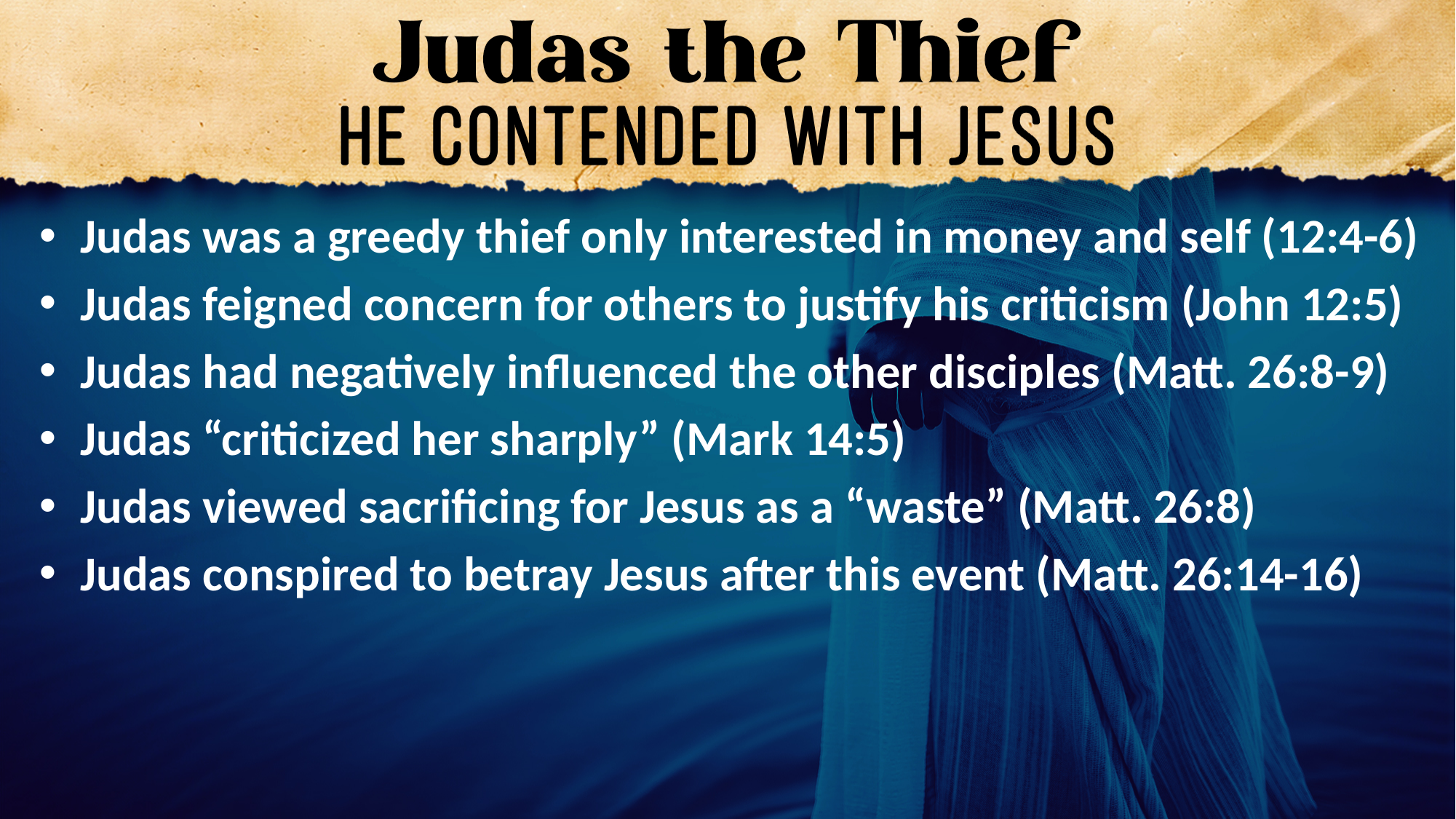

Judas was a greedy thief only interested in money and self (12:4-6)
Judas feigned concern for others to justify his criticism (John 12:5)
Judas had negatively influenced the other disciples (Matt. 26:8-9)
Judas “criticized her sharply” (Mark 14:5)
Judas viewed sacrificing for Jesus as a “waste” (Matt. 26:8)
Judas conspired to betray Jesus after this event (Matt. 26:14-16)